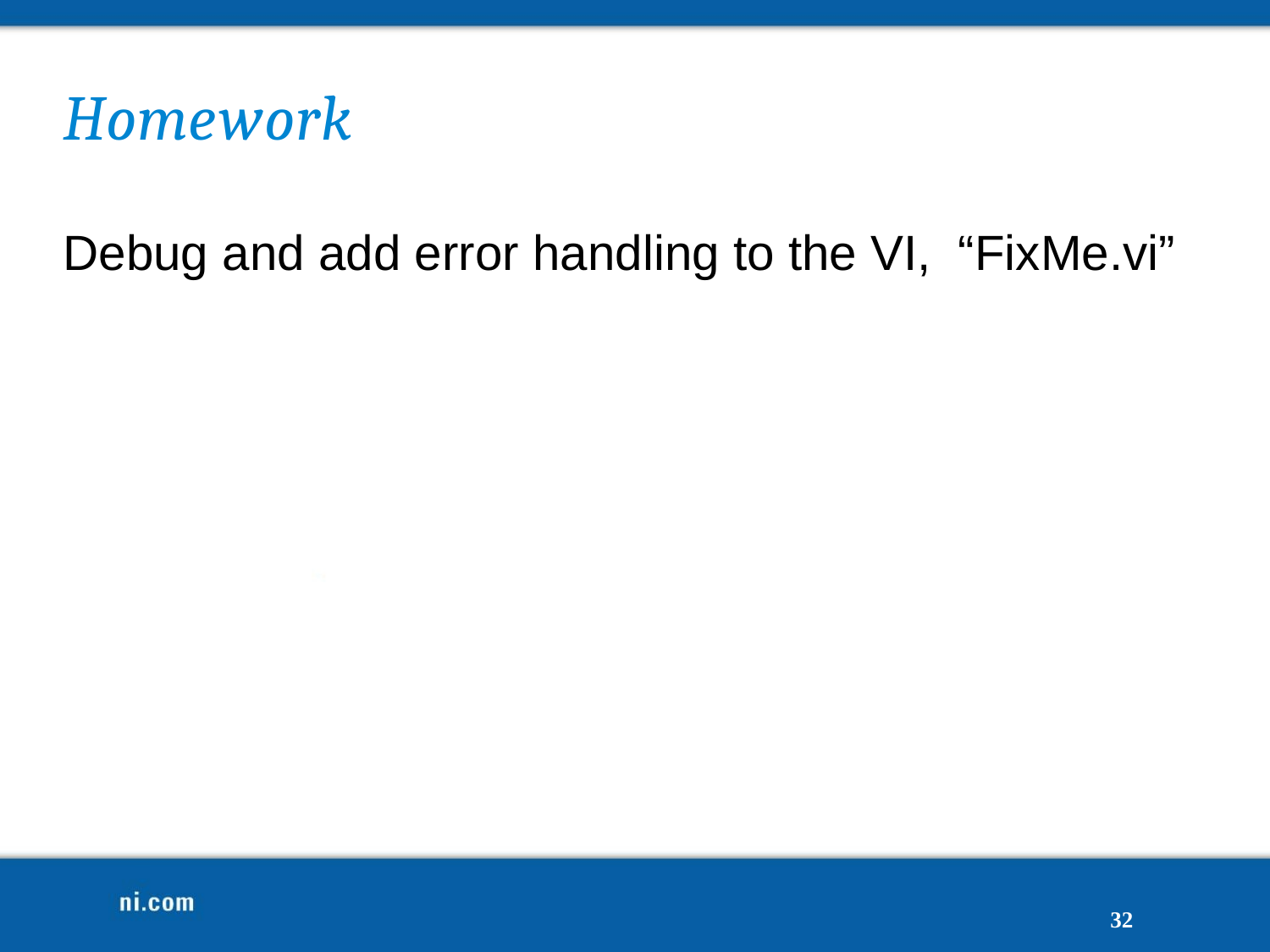

# Homework
Debug and add error handling to the VI,  “FixMe.vi”
32